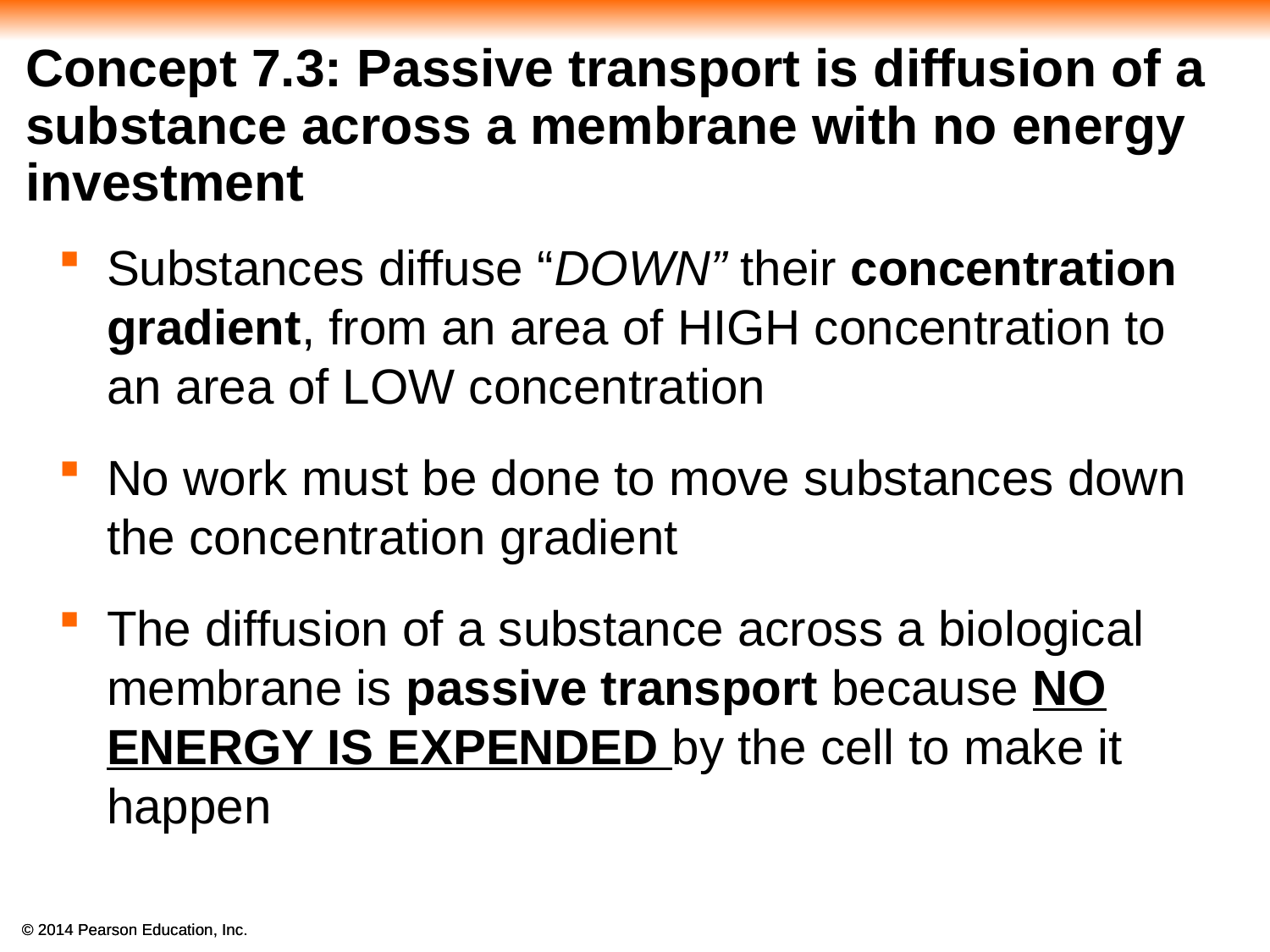

# Concept 7.3: Passive transport is diffusion of a substance across a membrane with no energy investment
Substances diffuse “DOWN” their concentration gradient, from an area of HIGH concentration to an area of LOW concentration
No work must be done to move substances down the concentration gradient
The diffusion of a substance across a biological membrane is passive transport because NO ENERGY IS EXPENDED by the cell to make it happen